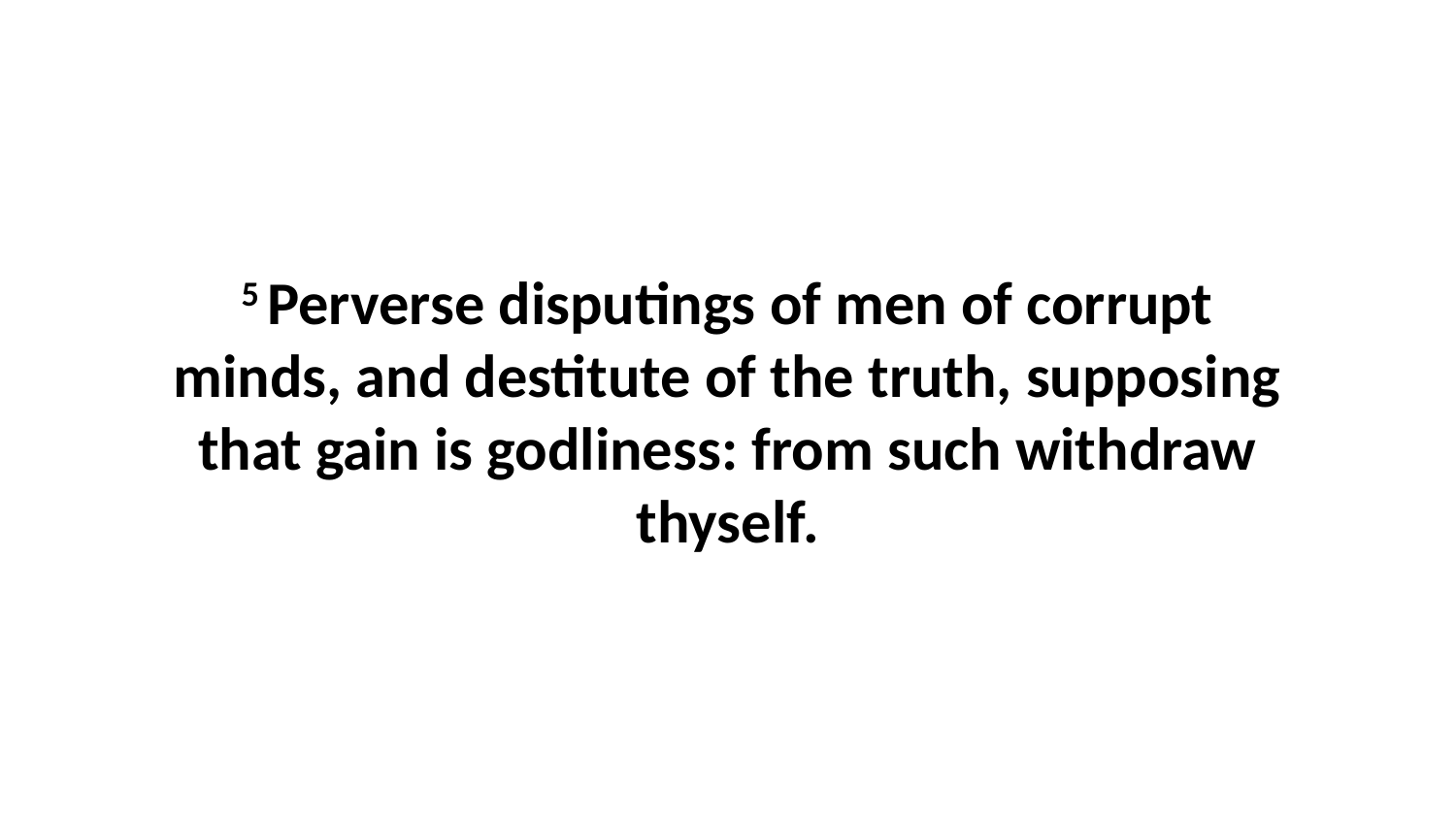

5 Perverse disputings of men of corrupt minds, and destitute of the truth, supposing that gain is godliness: from such withdraw thyself.